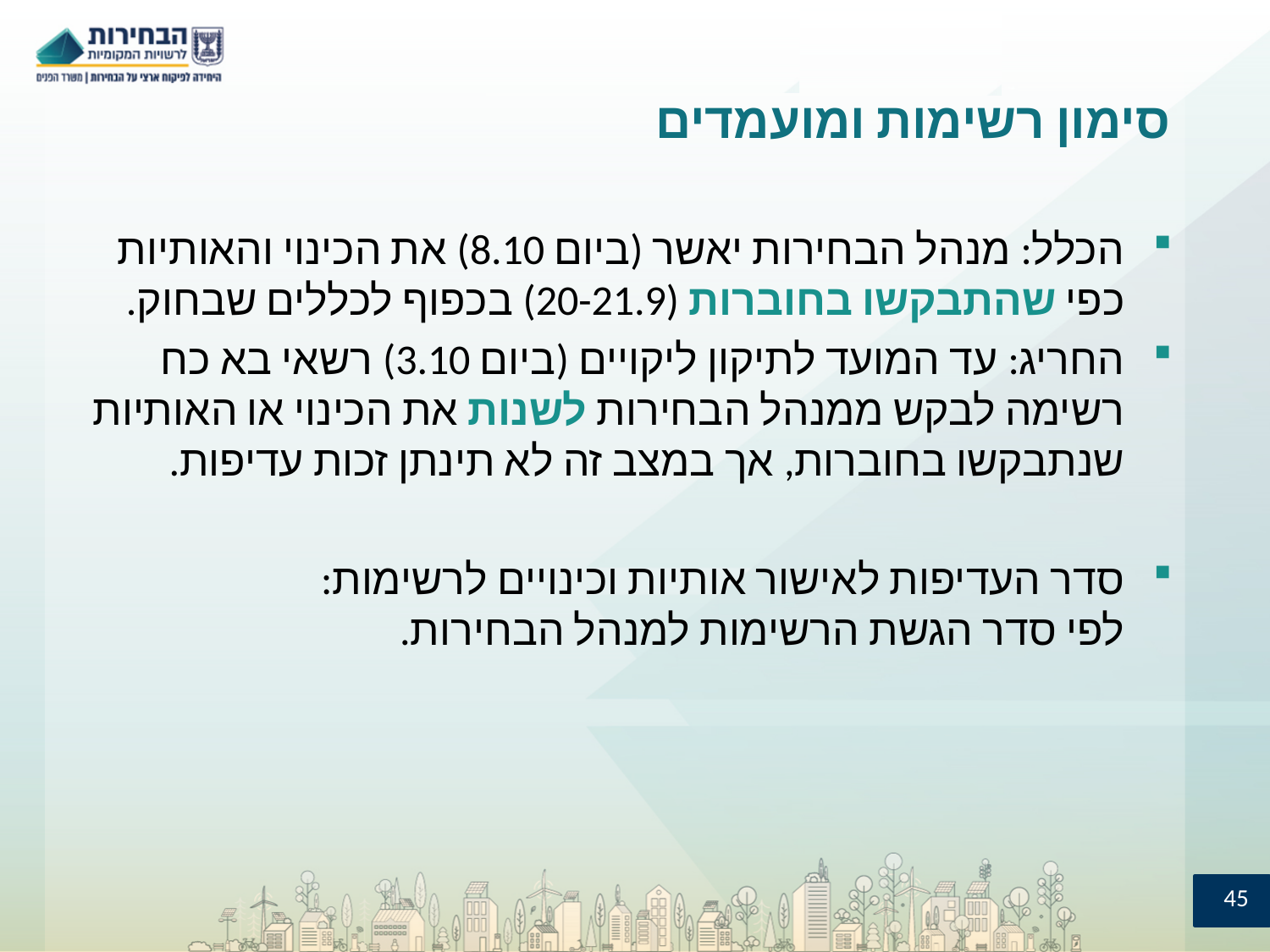

# סימון רשימות ומועמדים
הכלל: מנהל הבחירות יאשר (ביום 8.10) את הכינוי והאותיות כפי שהתבקשו בחוברות (20-21.9) בכפוף לכללים שבחוק.
החריג: עד המועד לתיקון ליקויים (ביום 3.10) רשאי בא כח רשימה לבקש ממנהל הבחירות לשנות את הכינוי או האותיות שנתבקשו בחוברות, אך במצב זה לא תינתן זכות עדיפות.

סדר העדיפות לאישור אותיות וכינויים לרשימות:
לפי סדר הגשת הרשימות למנהל הבחירות.
45